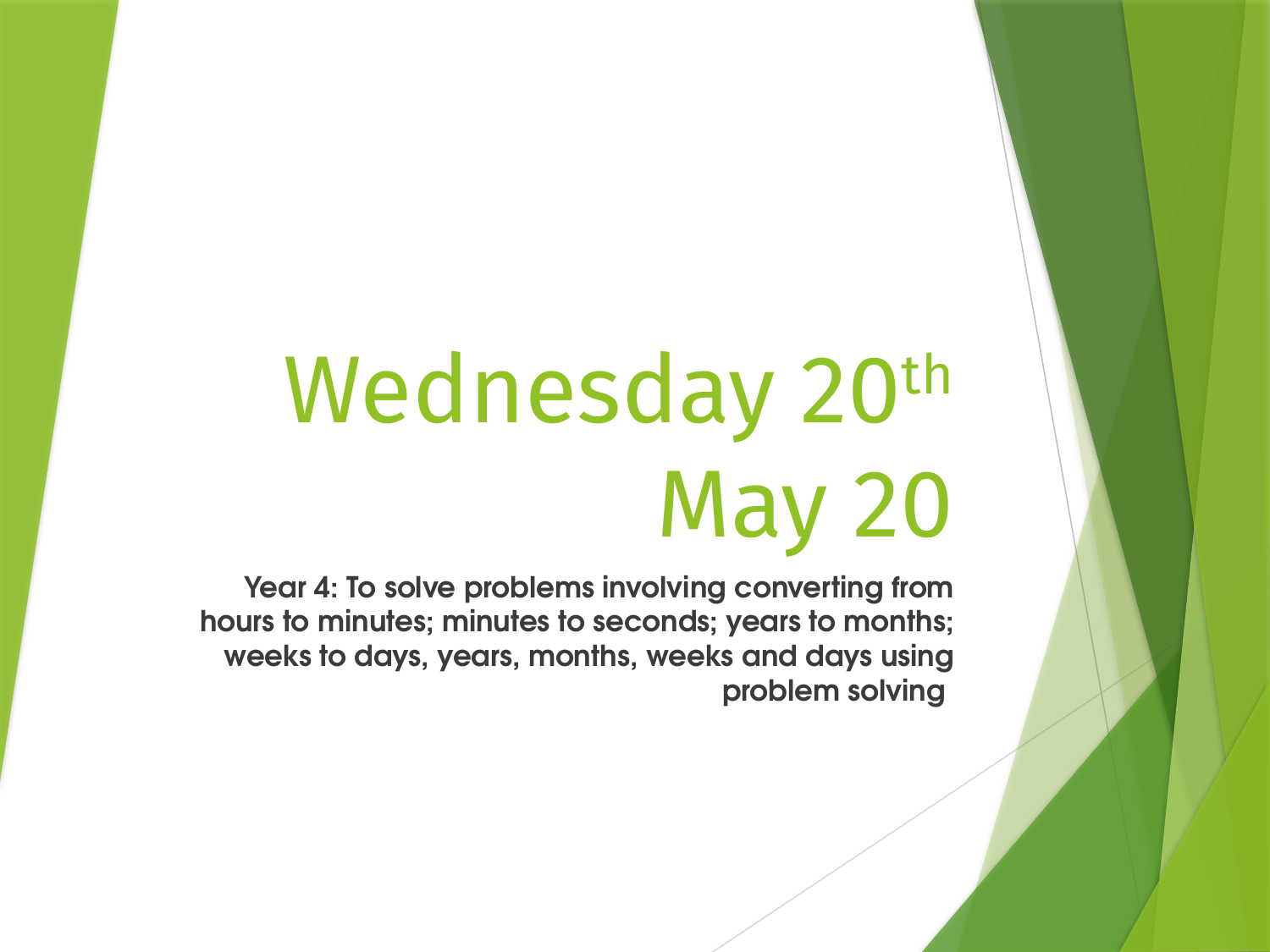

# Wednesday 20th May 20
Year 4: To solve problems involving converting from hours to minutes; minutes to seconds; years to months; weeks to days, years, months, weeks and days using problem solving